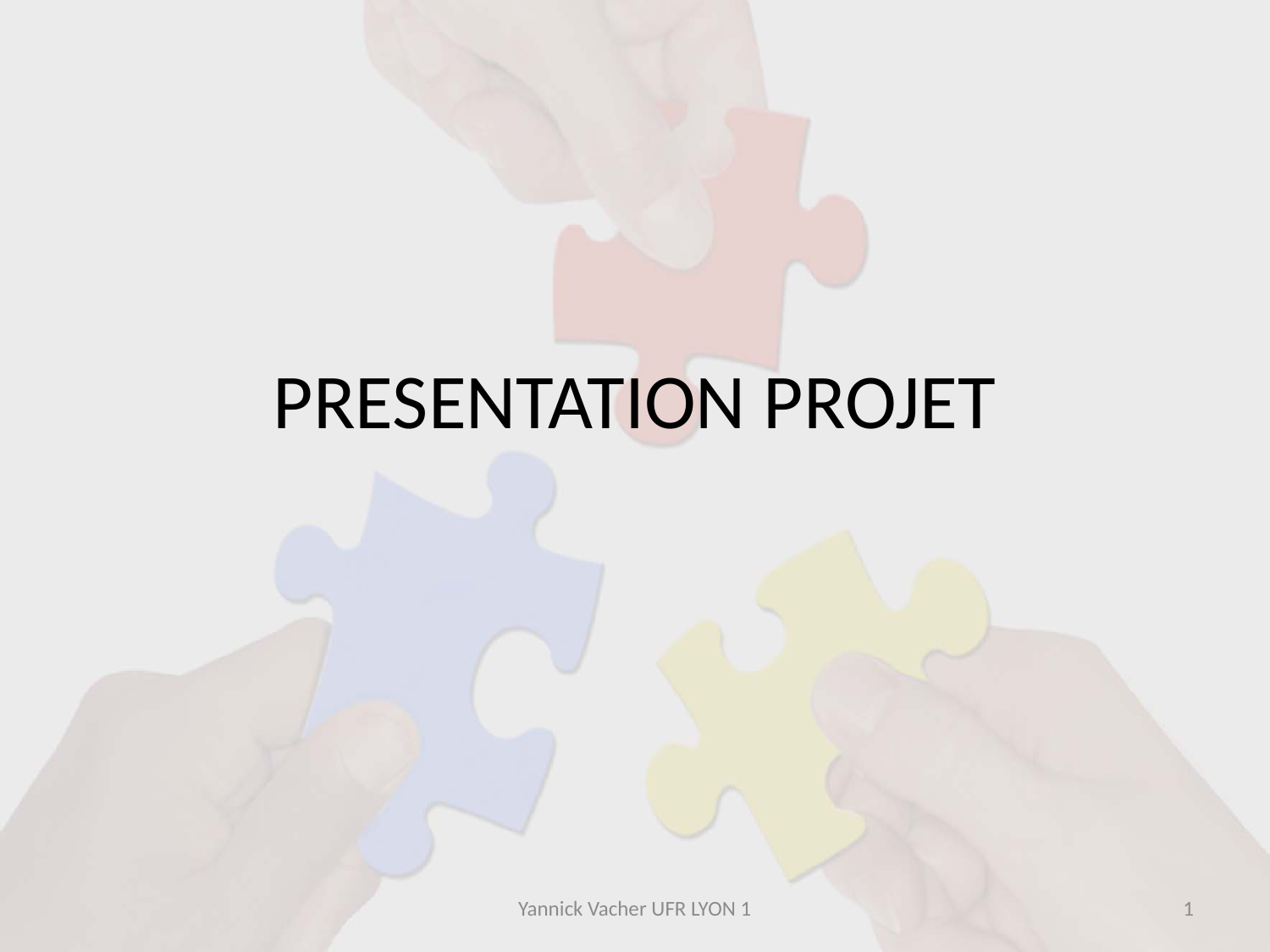

# PRESENTATION PROJET

Yannick Vacher UFR LYON 1
1